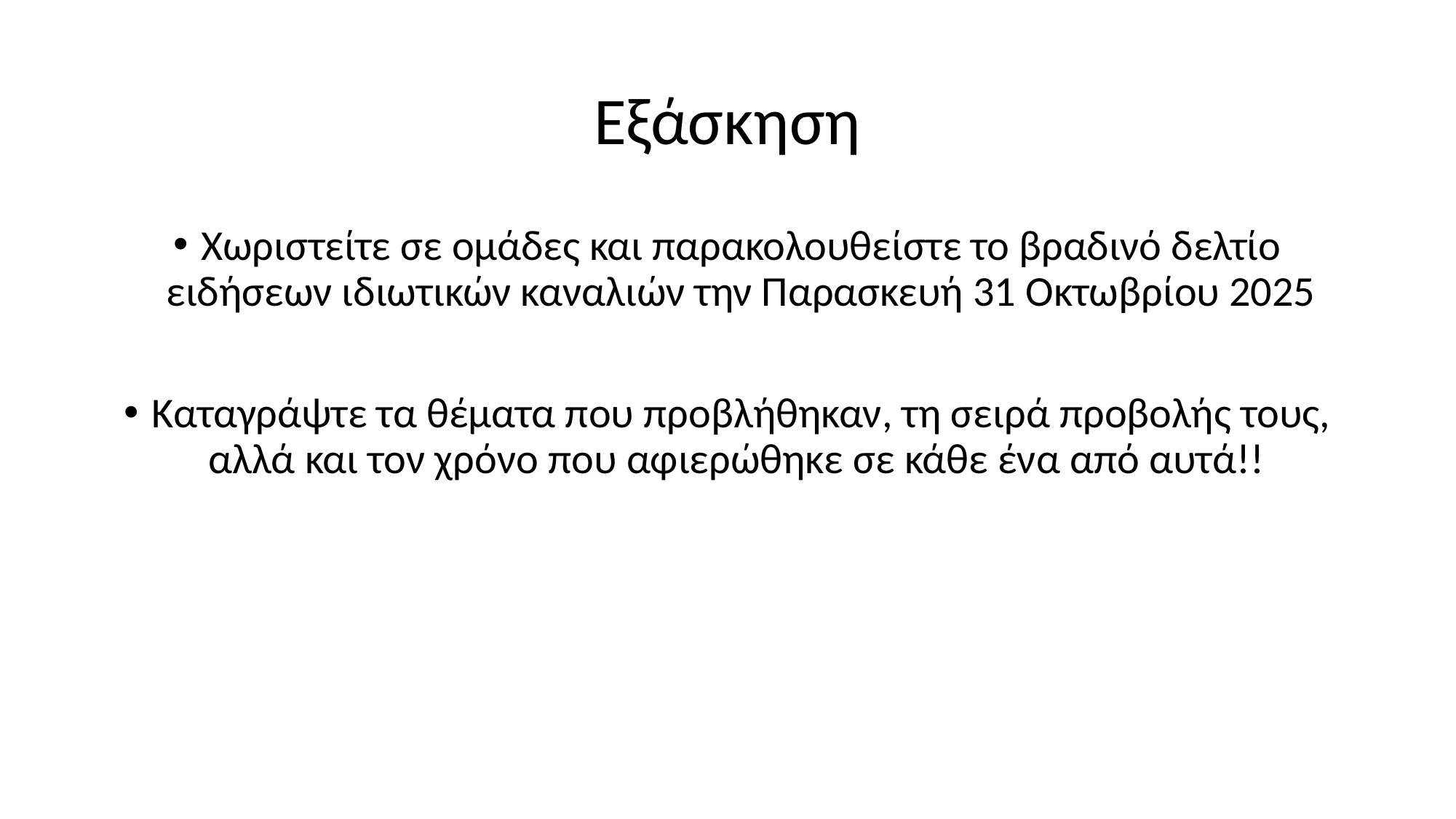

# Εξάσκηση
Χωριστείτε σε ομάδες και παρακολουθείστε το βραδινό δελτίο ειδήσεων ιδιωτικών καναλιών την Παρασκευή 31 Οκτωβρίου 2025

Καταγράψτε τα θέματα που προβλήθηκαν, τη σειρά προβολής τους, αλλά και τον χρόνο που αφιερώθηκε σε κάθε ένα από αυτά!!